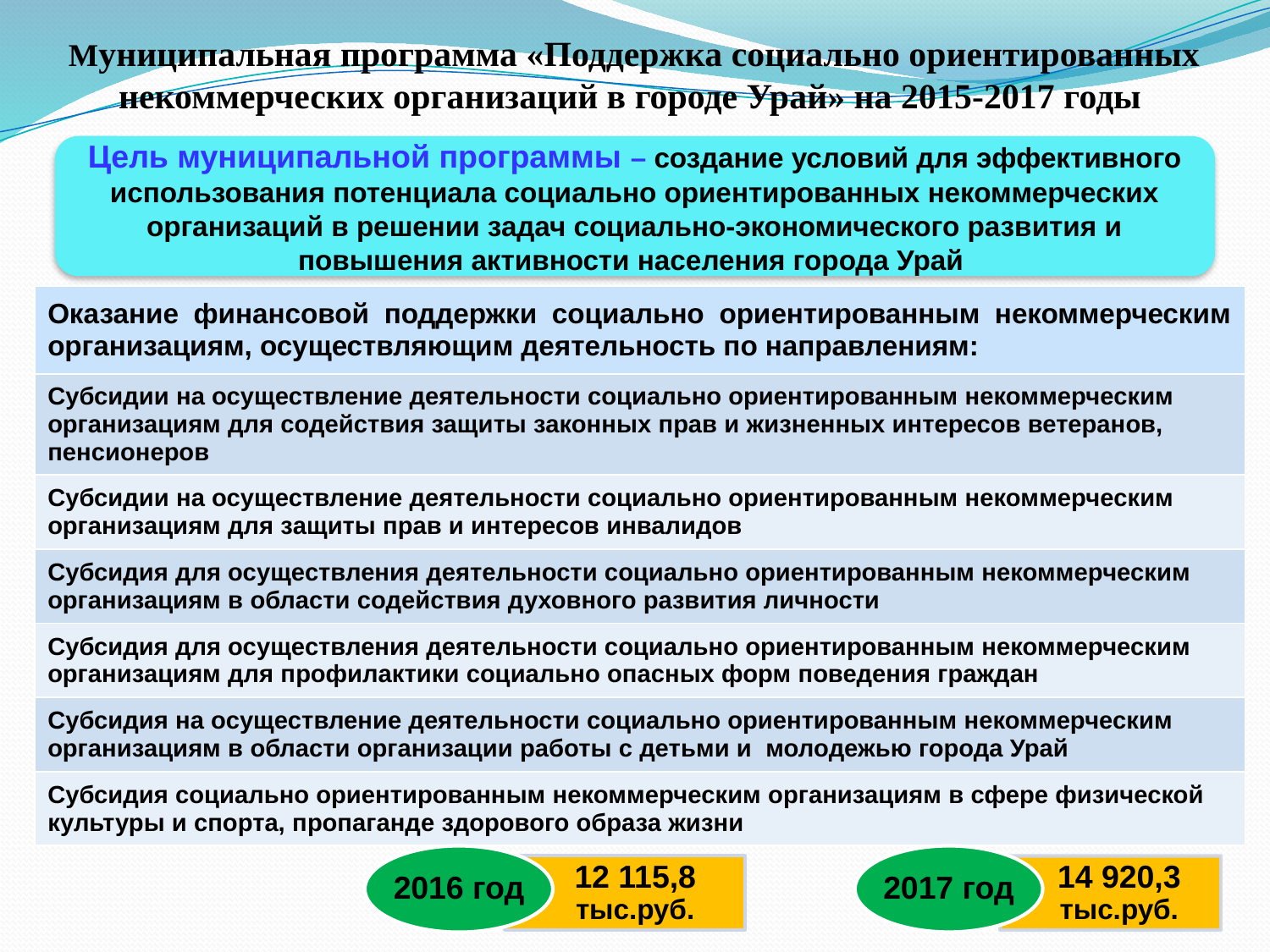

# Муниципальная программа «Поддержка социально ориентированных некоммерческих организаций в городе Урай» на 2015-2017 годы
Цель муниципальной программы – создание условий для эффективного использования потенциала социально ориентированных некоммерческих организаций в решении задач социально-экономического развития и повышения активности населения города Урай
| Оказание финансовой поддержки социально ориентированным некоммерческим организациям, осуществляющим деятельность по направлениям: |
| --- |
| Субсидии на осуществление деятельности социально ориентированным некоммерческим организациям для содействия защиты законных прав и жизненных интересов ветеранов, пенсионеров |
| Субсидии на осуществление деятельности социально ориентированным некоммерческим организациям для защиты прав и интересов инвалидов |
| Субсидия для осуществления деятельности социально ориентированным некоммерческим организациям в области содействия духовного развития личности |
| Субсидия для осуществления деятельности социально ориентированным некоммерческим организациям для профилактики социально опасных форм поведения граждан |
| Субсидия на осуществление деятельности социально ориентированным некоммерческим организациям в области организации работы с детьми и молодежью города Урай |
| Субсидия социально ориентированным некоммерческим организациям в сфере физической культуры и спорта, пропаганде здорового образа жизни |
14 920,3 тыс.руб.
2017 год

2016 год

12 115,8 тыс.руб.